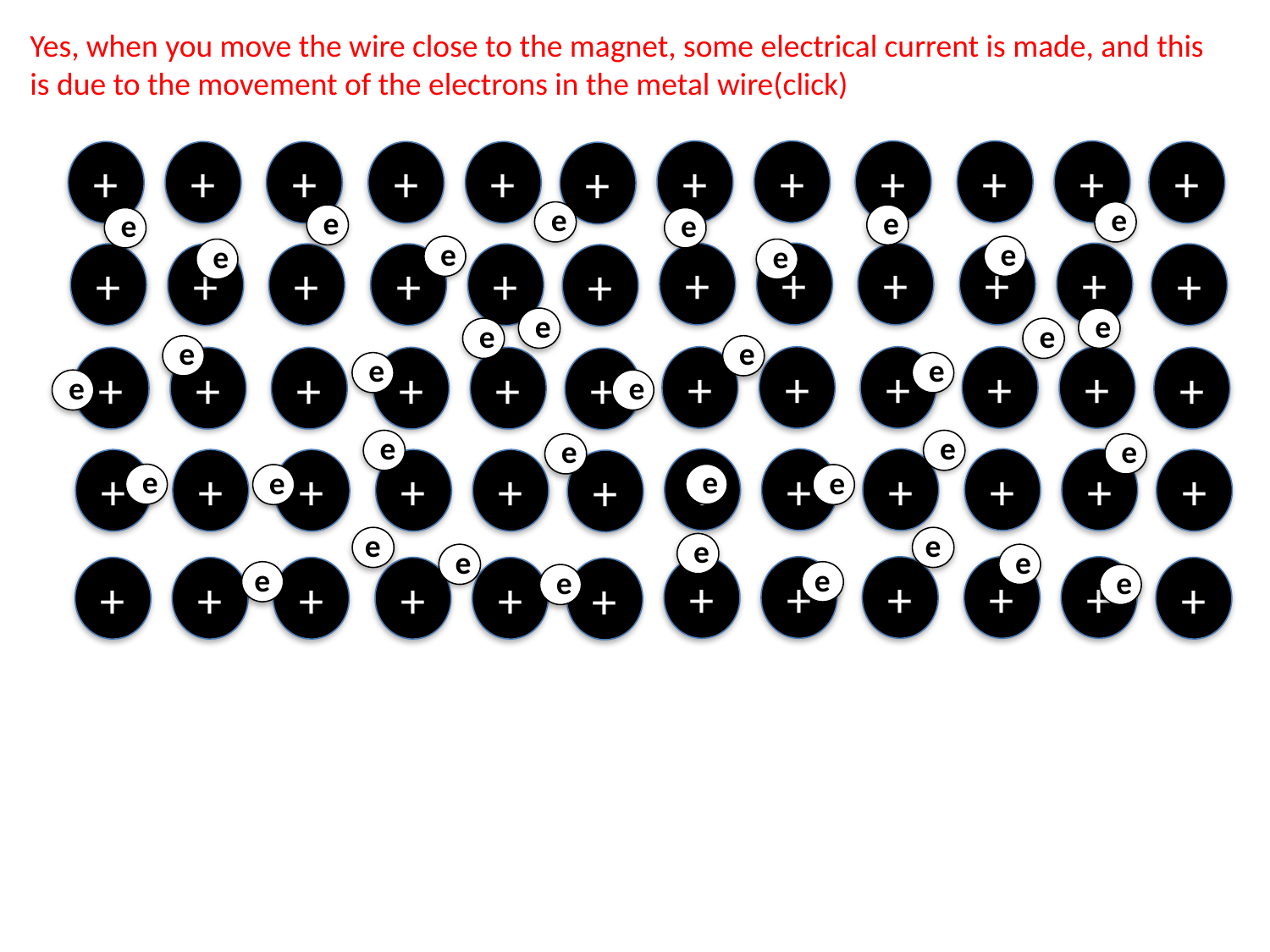

Yes, when you move the wire close to the magnet, some electrical current is made, and this is due to the movement of the electrons in the metal wire(click)
+
+
+
+
+
+
+
+
+
+
+
+
+
+
+
+
+
+
+
+
+
+
+
+
+
+
+
+
+
+
+
+
+
+
+
+
+
+
+
+
+
+
+
+
+
+
+
+
+
+
+
+
+
+
+
+
+
+
+
+
e

e

e

e

e

e

e

e

e

e

e

e

e

e

e

e

e

e

e

e

e

e

e

e

e

e

e

e

e

e

e

e

e

e

e

e

e